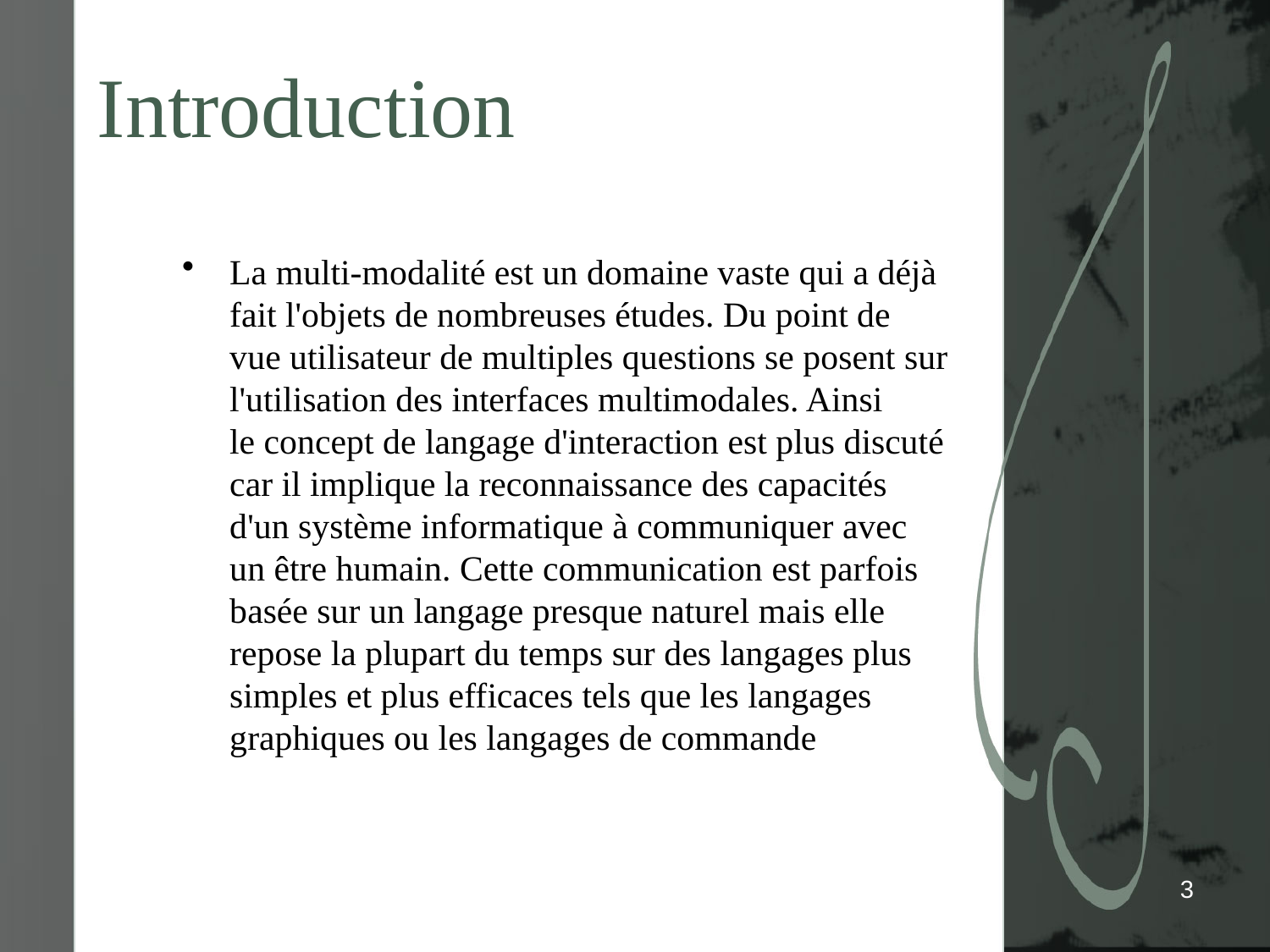

# Introduction
La multi-modalité est un domaine vaste qui a déjà fait l'objets de nombreuses études. Du point de vue utilisateur de multiples questions se posent sur l'utilisation des interfaces multimodales. Ainsi     le concept de langage d'interaction est plus discuté car il implique la reconnaissance des capacités d'un système informatique à communiquer avec un être humain. Cette communication est parfois basée sur un langage presque naturel mais elle repose la plupart du temps sur des langages plus simples et plus efficaces tels que les langages graphiques ou les langages de commande
3